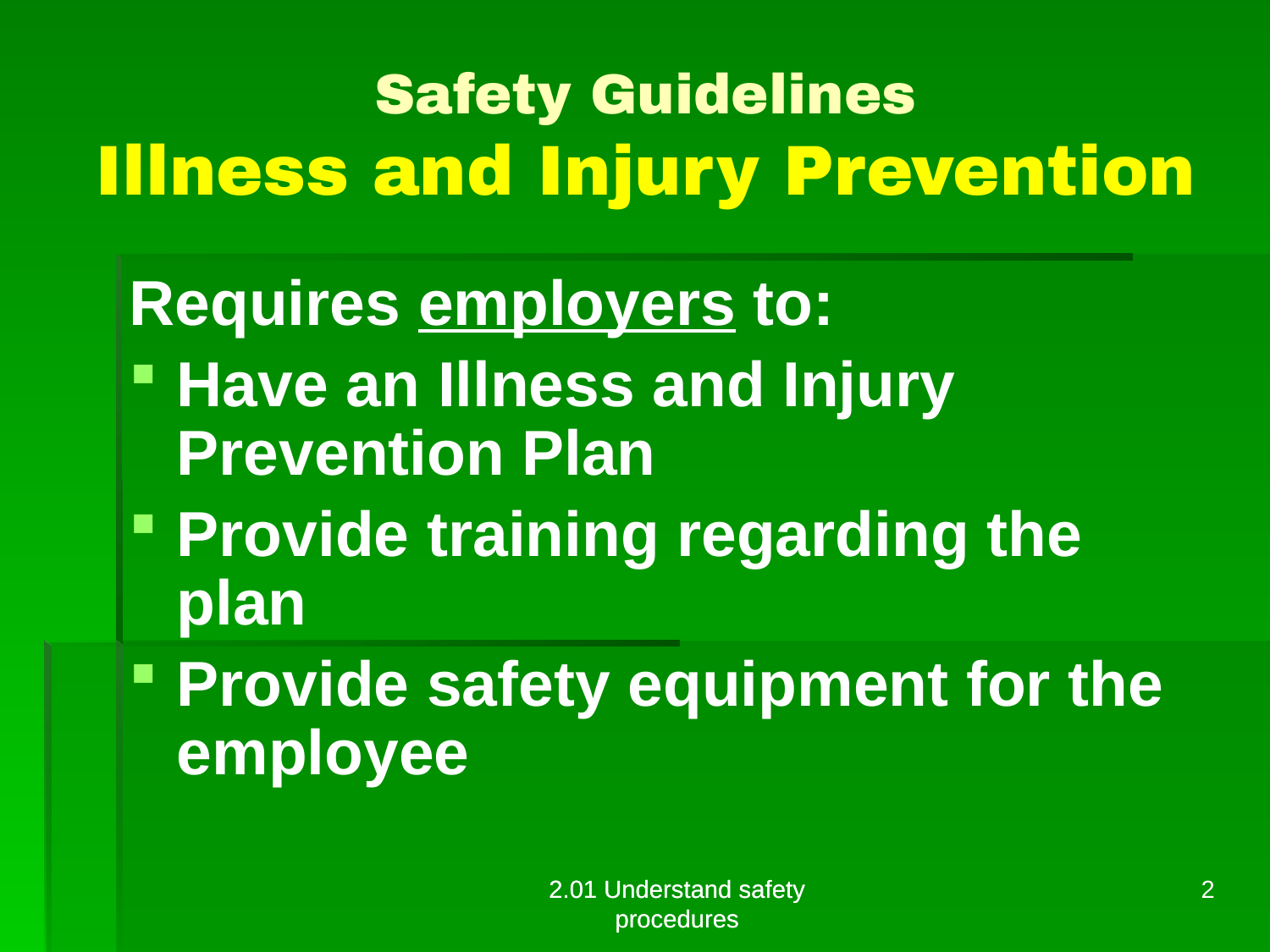

# Safety Guidelines Illness and Injury Prevention
Requires employers to:
Have an Illness and Injury Prevention Plan
Provide training regarding the plan
Provide safety equipment for the employee
2.01 Understand safety procedures
2.01 Understand safety procedures
2